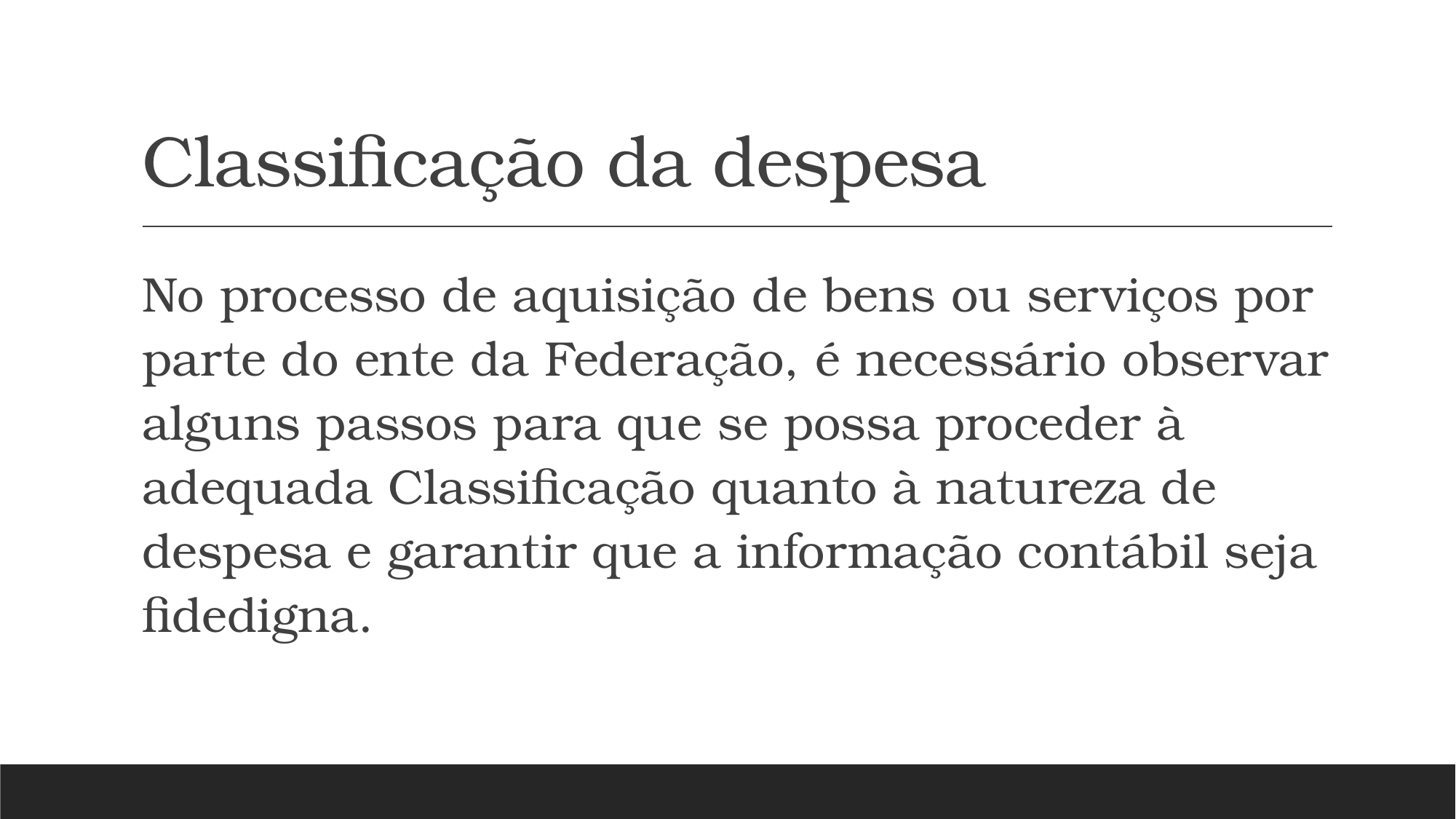

# Classificação da despesa
No processo de aquisição de bens ou serviços por parte do ente da Federação, é necessário observar alguns passos para que se possa proceder à adequada Classificação quanto à natureza de despesa e garantir que a informação contábil seja fidedigna.